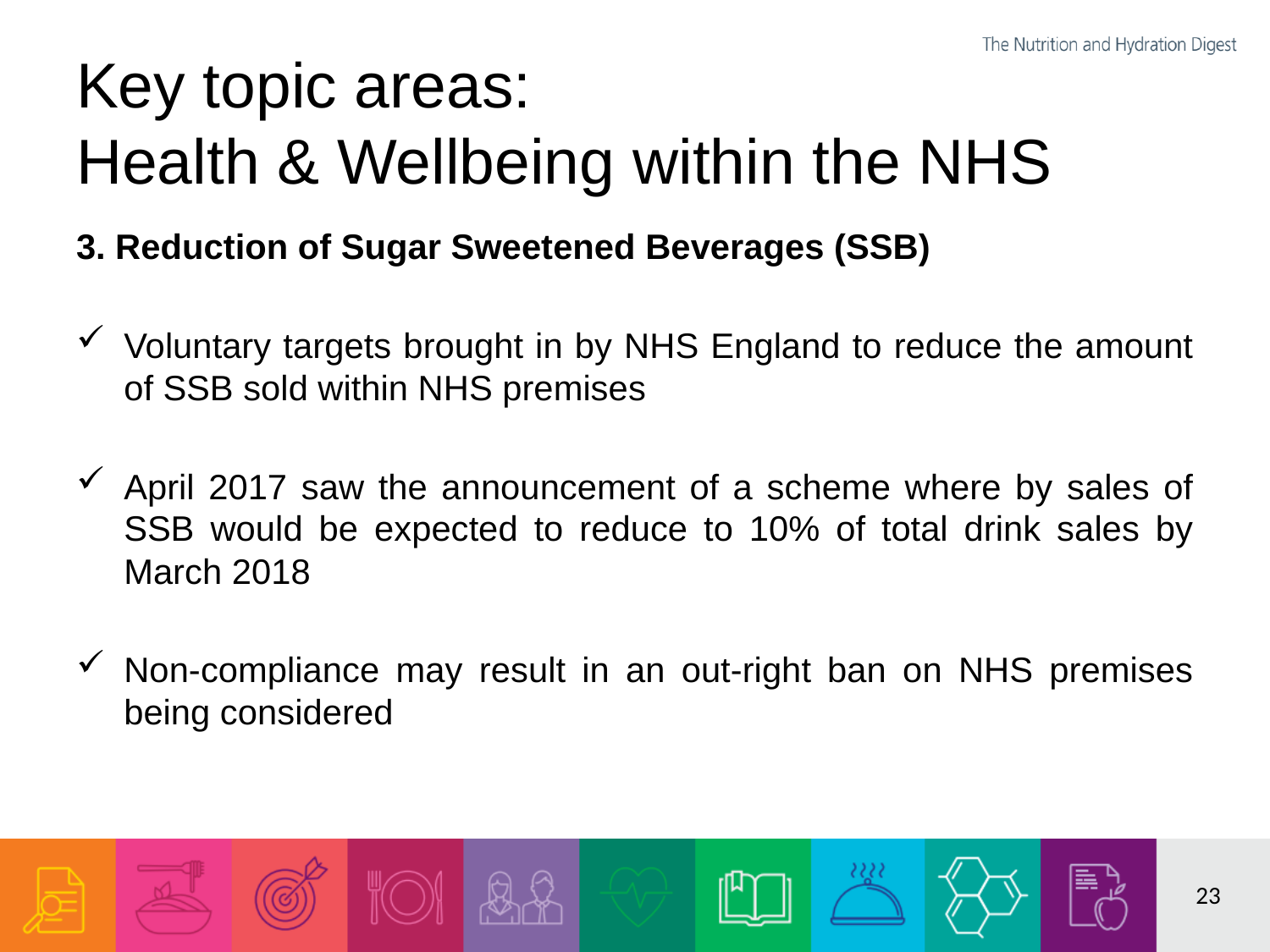

# Key topic areas: Health & Wellbeing within the NHS
3. Reduction of Sugar Sweetened Beverages (SSB)

Voluntary targets brought in by NHS England to reduce the amount of SSB sold within NHS premises

April 2017 saw the announcement of a scheme where by sales of SSB would be expected to reduce to 10% of total drink sales by March 2018

Non-compliance may result in an out-right ban on NHS premises being considered

23